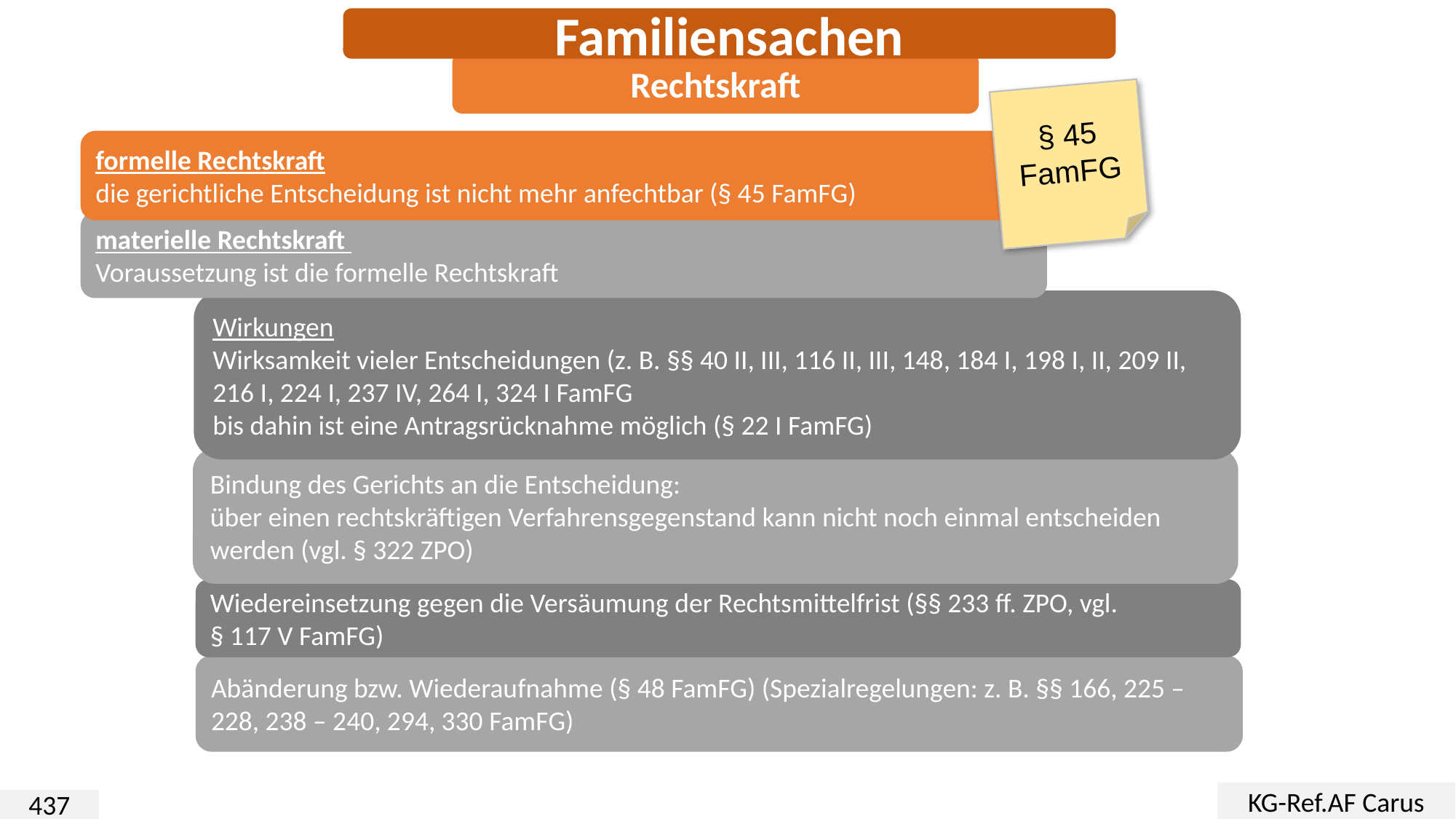

Familiensachen
Rechtskraft
§ 45 FamFG
formelle Rechtskraft
die gerichtliche Entscheidung ist nicht mehr anfechtbar (§ 45 FamFG)
materielle Rechtskraft
Voraussetzung ist die formelle Rechtskraft
Wirkungen
Wirksamkeit vieler Entscheidungen (z. B. §§ 40 II, III, 116 II, III, 148, 184 I, 198 I, II, 209 II, 216 I, 224 I, 237 IV, 264 I, 324 I FamFG
bis dahin ist eine Antragsrücknahme möglich (§ 22 I FamFG)
Bindung des Gerichts an die Entscheidung:
über einen rechtskräftigen Verfahrensgegenstand kann nicht noch einmal entscheiden werden (vgl. § 322 ZPO)
Wiedereinsetzung gegen die Versäumung der Rechtsmittelfrist (§§ 233 ff. ZPO, vgl.
§ 117 V FamFG)
Abänderung bzw. Wiederaufnahme (§ 48 FamFG) (Spezialregelungen: z. B. §§ 166, 225 – 228, 238 – 240, 294, 330 FamFG)
KG-Ref.AF Carus
437